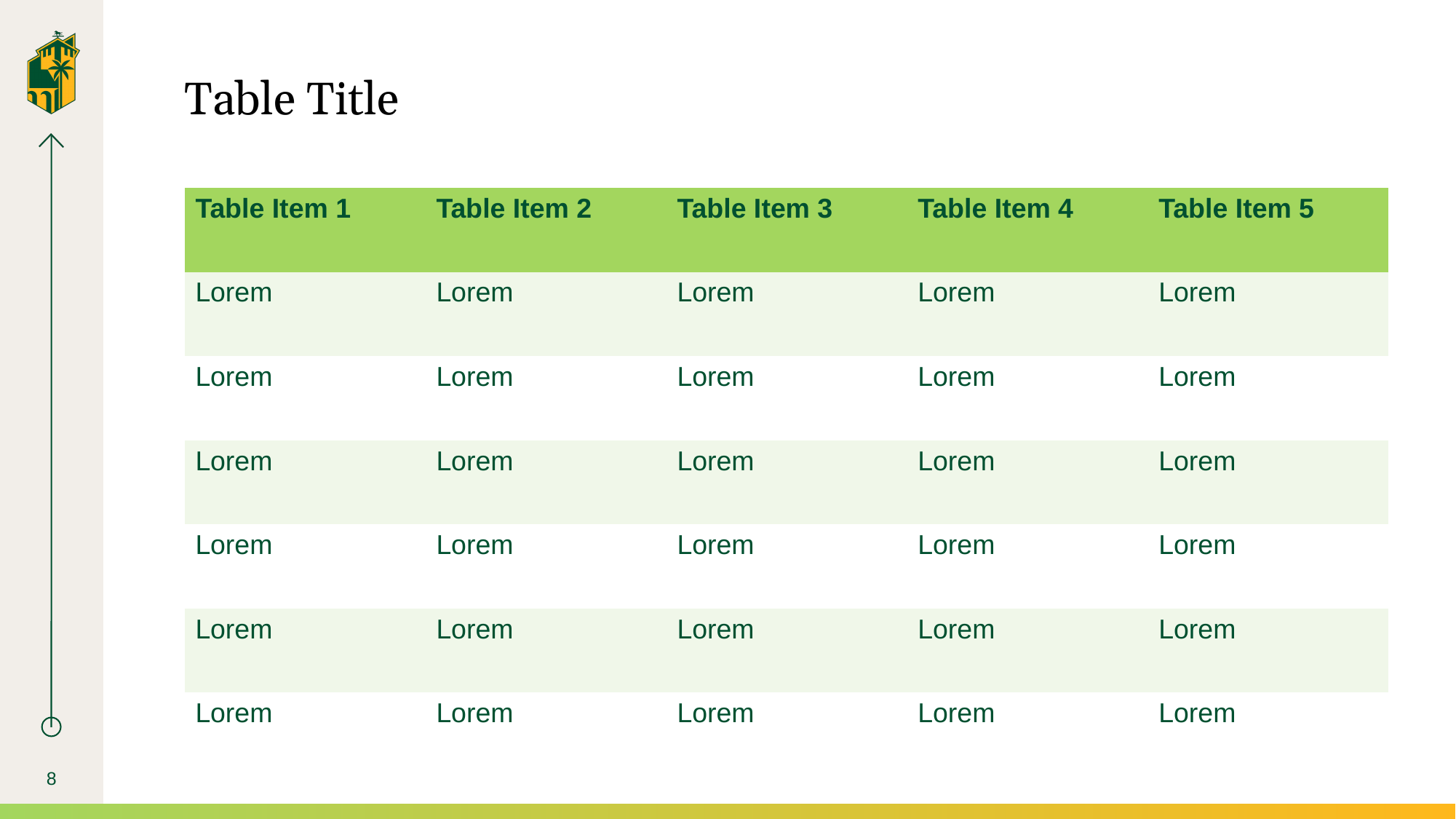

# Table Title
| Table Item 1 | Table Item 2 | Table Item 3 | Table Item 4 | Table Item 5 |
| --- | --- | --- | --- | --- |
| Lorem | Lorem | Lorem | Lorem | Lorem |
| Lorem | Lorem | Lorem | Lorem | Lorem |
| Lorem | Lorem | Lorem | Lorem | Lorem |
| Lorem | Lorem | Lorem | Lorem | Lorem |
| Lorem | Lorem | Lorem | Lorem | Lorem |
| Lorem | Lorem | Lorem | Lorem | Lorem |
8